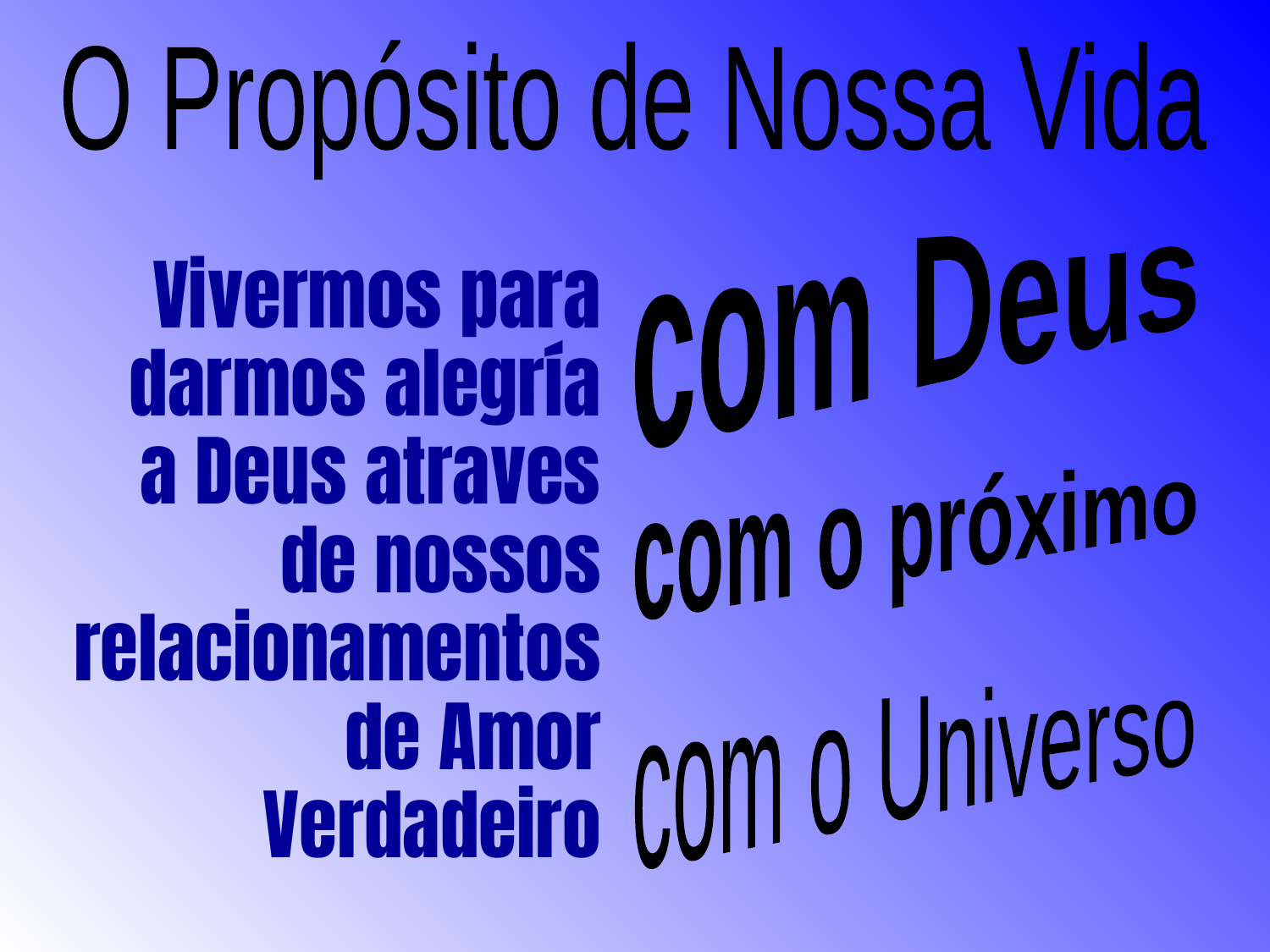

O Propósito de Nossa Vida
com Deus
 Vivermos para
darmos alegría
 a Deus atraves
de nossos
relacionamentos
de Amor
Verdadeiro
com o próximo
com o Universo